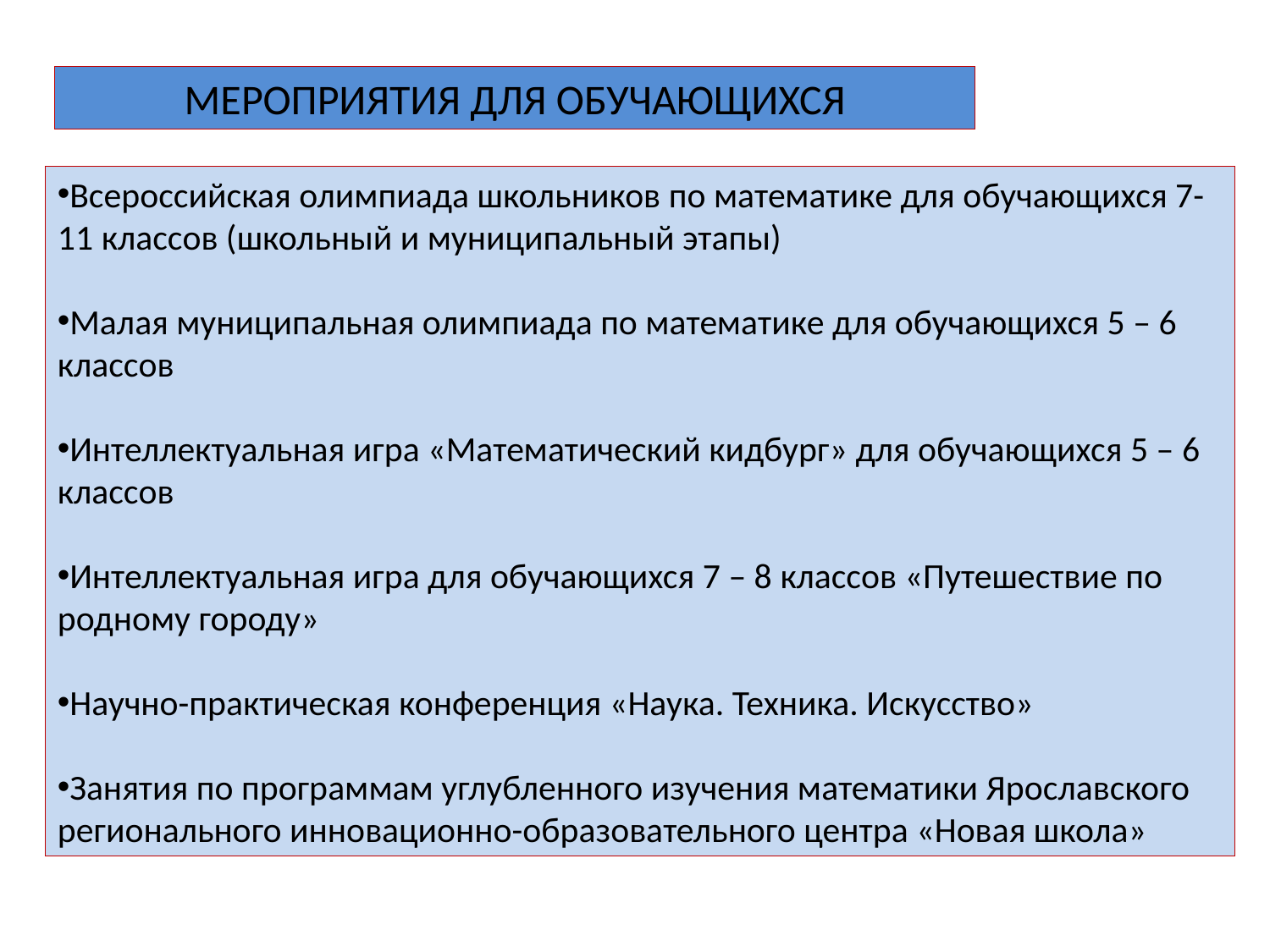

МЕРОПРИЯТИЯ ДЛЯ ОБУЧАЮЩИХСЯ
Всероссийская олимпиада школьников по математике для обучающихся 7-11 классов (школьный и муниципальный этапы)

Малая муниципальная олимпиада по математике для обучающихся 5 – 6 классов

Интеллектуальная игра «Математический кидбург» для обучающихся 5 – 6 классов

Интеллектуальная игра для обучающихся 7 – 8 классов «Путешествие по родному городу»

Научно-практическая конференция «Наука. Техника. Искусство»

Занятия по программам углубленного изучения математики Ярославского регионального инновационно-образовательного центра «Новая школа»